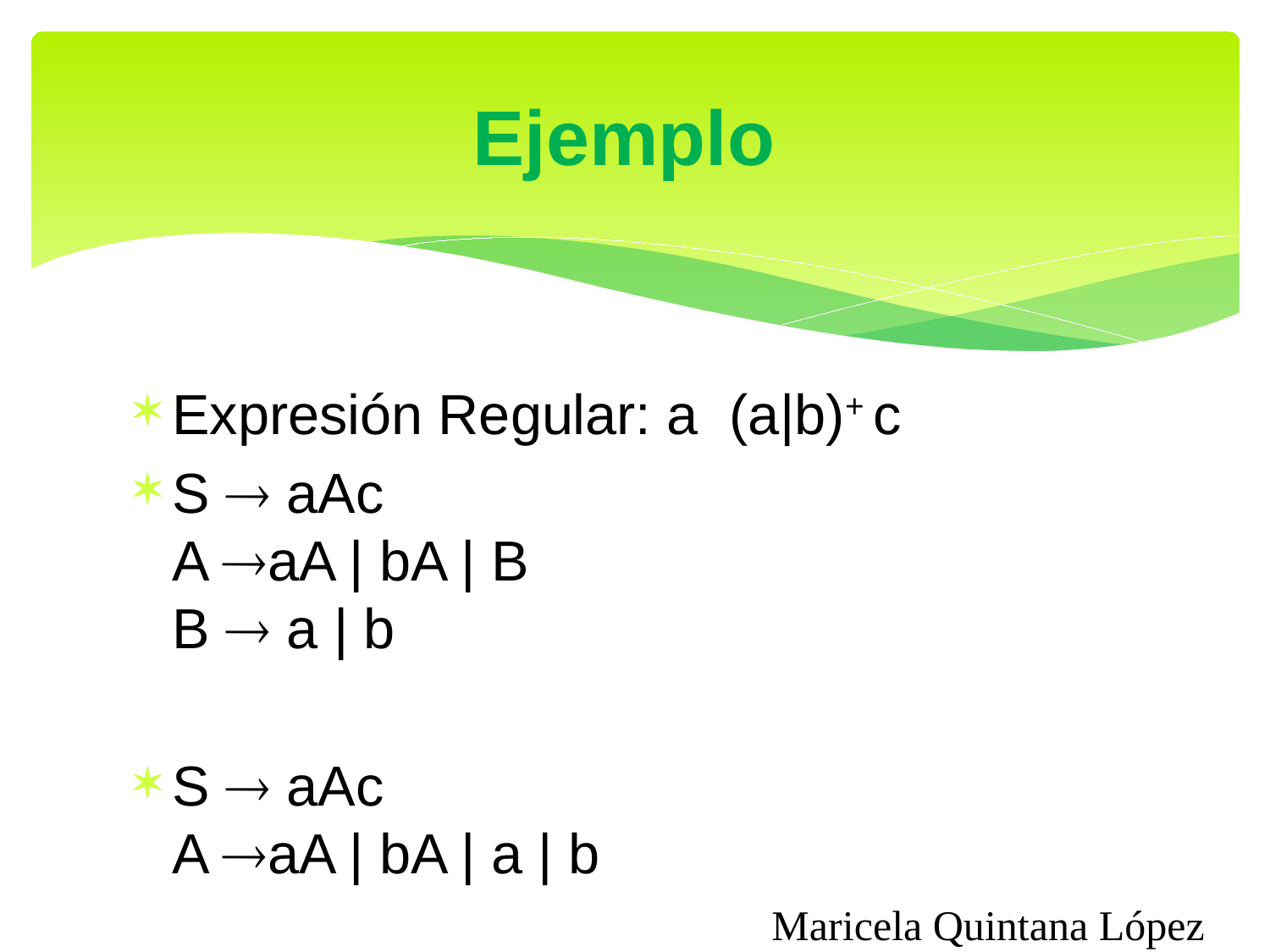

# Ejemplo
Expresión Regular: a  (a|b)+ c
S → aAc
A →aA | bA | B
B → a | b

S → aAc
A →aA | bA | a | b